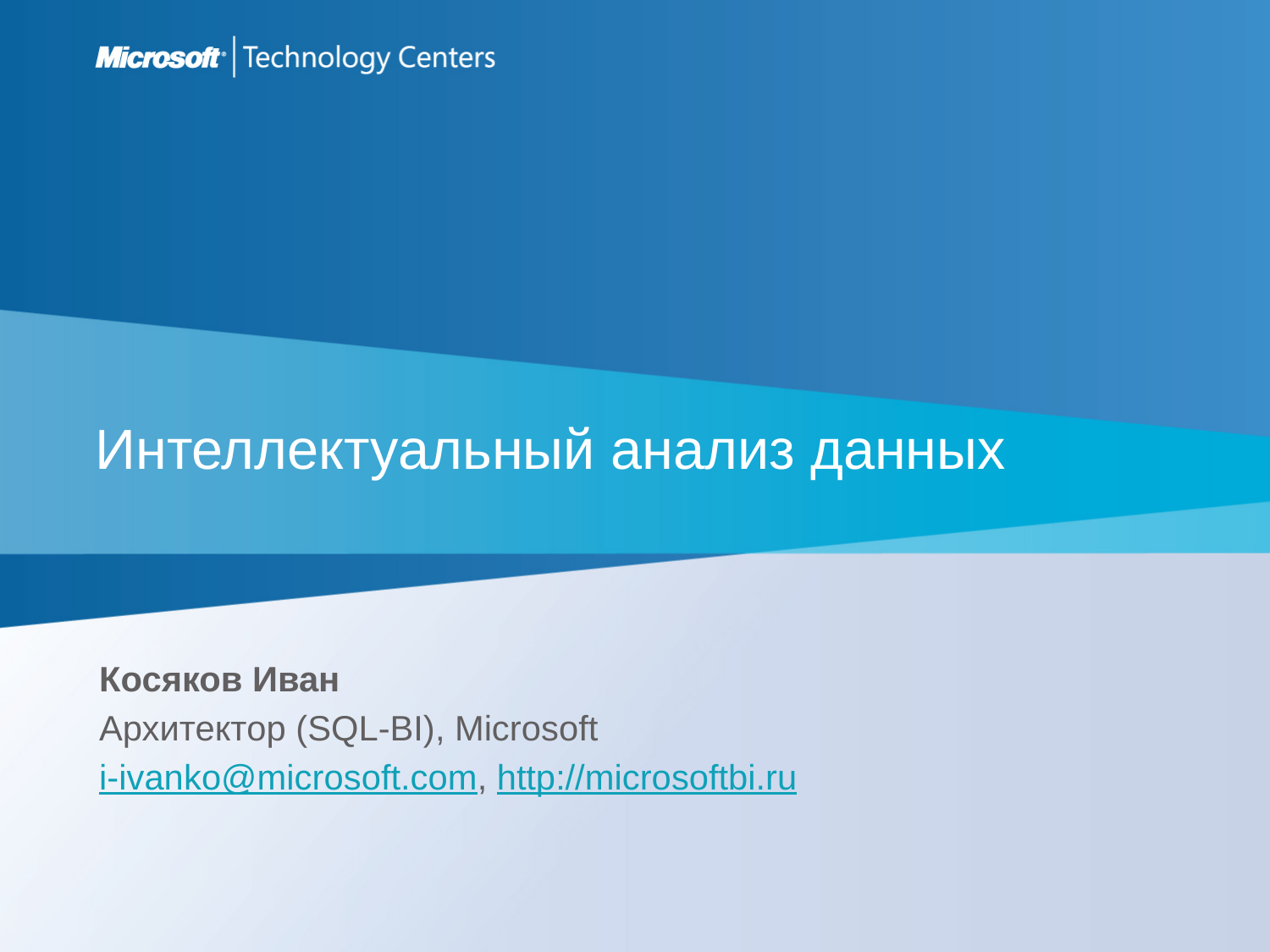

# Интеллектуальный анализ данных

Косяков Иван
Архитектор (SQL-BI), Microsoft
i-ivanko@microsoft.com, http://microsoftbi.ru